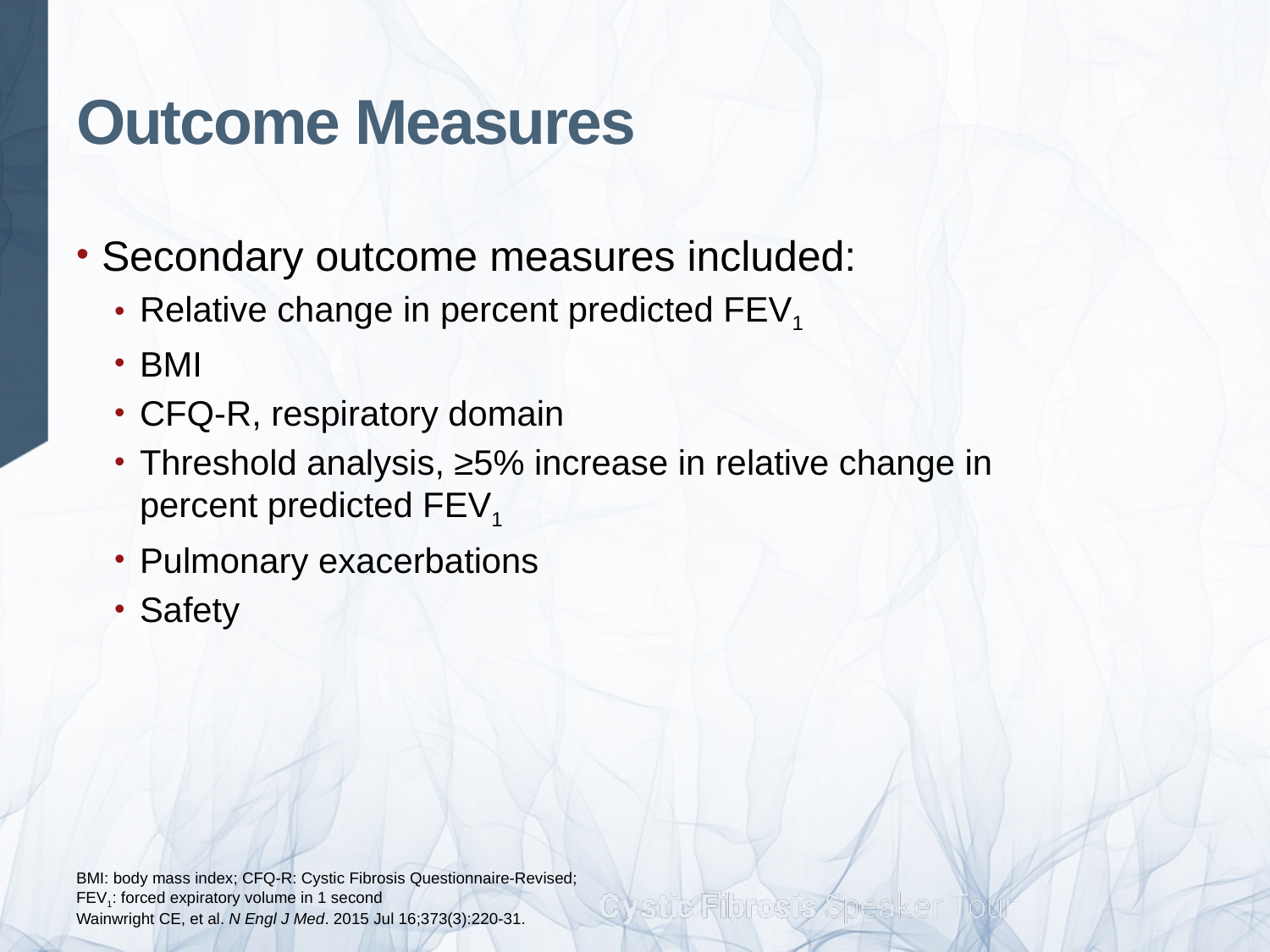

# Outcome Measures
Secondary outcome measures included:
Relative change in percent predicted FEV1
BMI
CFQ-R, respiratory domain
Threshold analysis, ≥5% increase in relative change in percent predicted FEV1
Pulmonary exacerbations
Safety
BMI: body mass index; CFQ-R: Cystic Fibrosis Questionnaire-Revised; FEV1: forced expiratory volume in 1 second
Wainwright CE, et al. N Engl J Med. 2015 Jul 16;373(3):220-31.